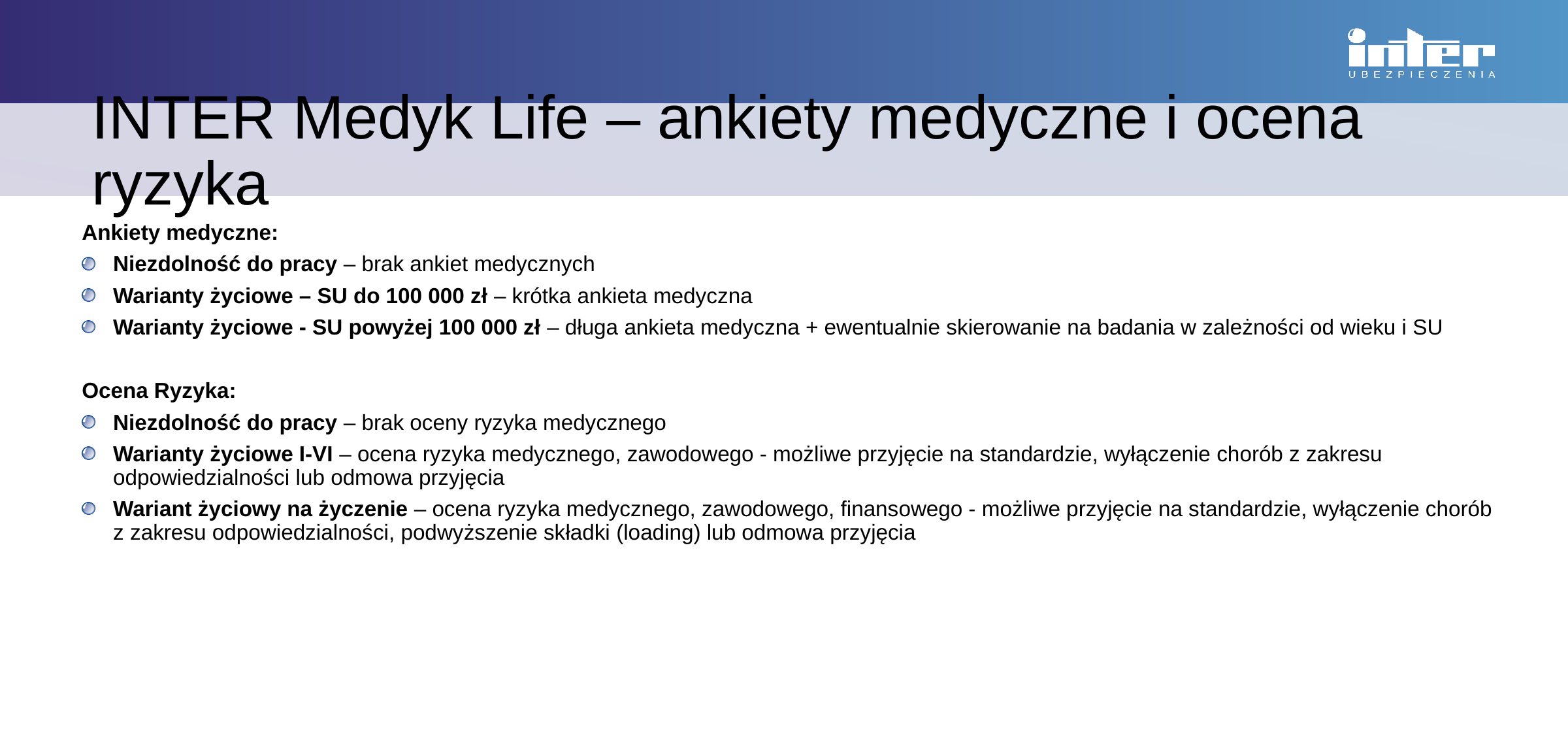

INTER Medyk Life – ankiety medyczne i ocena ryzyka
#

Ankiety medyczne:
Niezdolność do pracy – brak ankiet medycznych
Warianty życiowe – SU do 100 000 zł – krótka ankieta medyczna
Warianty życiowe - SU powyżej 100 000 zł – długa ankieta medyczna + ewentualnie skierowanie na badania w zależności od wieku i SU

Ocena Ryzyka:
Niezdolność do pracy – brak oceny ryzyka medycznego
Warianty życiowe I-VI – ocena ryzyka medycznego, zawodowego - możliwe przyjęcie na standardzie, wyłączenie chorób z zakresu odpowiedzialności lub odmowa przyjęcia
Wariant życiowy na życzenie – ocena ryzyka medycznego, zawodowego, finansowego - możliwe przyjęcie na standardzie, wyłączenie chorób z zakresu odpowiedzialności, podwyższenie składki (loading) lub odmowa przyjęcia